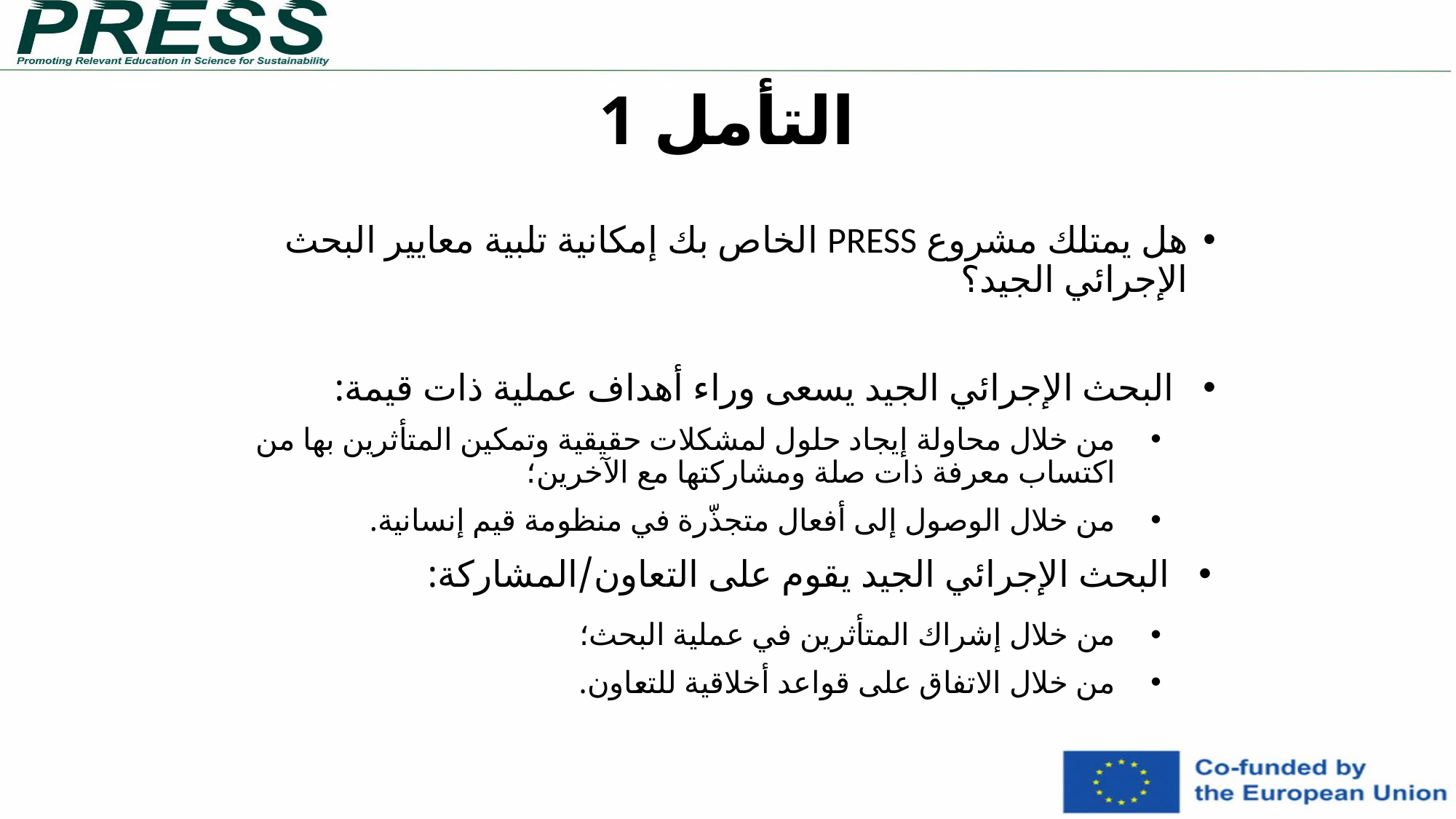

التأمل 1
# هل يمتلك مشروع PRESS الخاص بك إمكانية تلبية معايير البحث الإجرائي الجيد؟

البحث الإجرائي الجيد يسعى وراء أهداف عملية ذات قيمة:
من خلال محاولة إيجاد حلول لمشكلات حقيقية وتمكين المتأثرين بها من اكتساب معرفة ذات صلة ومشاركتها مع الآخرين؛
من خلال الوصول إلى أفعال متجذّرة في منظومة قيم إنسانية.
البحث الإجرائي الجيد يقوم على التعاون/المشاركة:
من خلال إشراك المتأثرين في عملية البحث؛
من خلال الاتفاق على قواعد أخلاقية للتعاون.